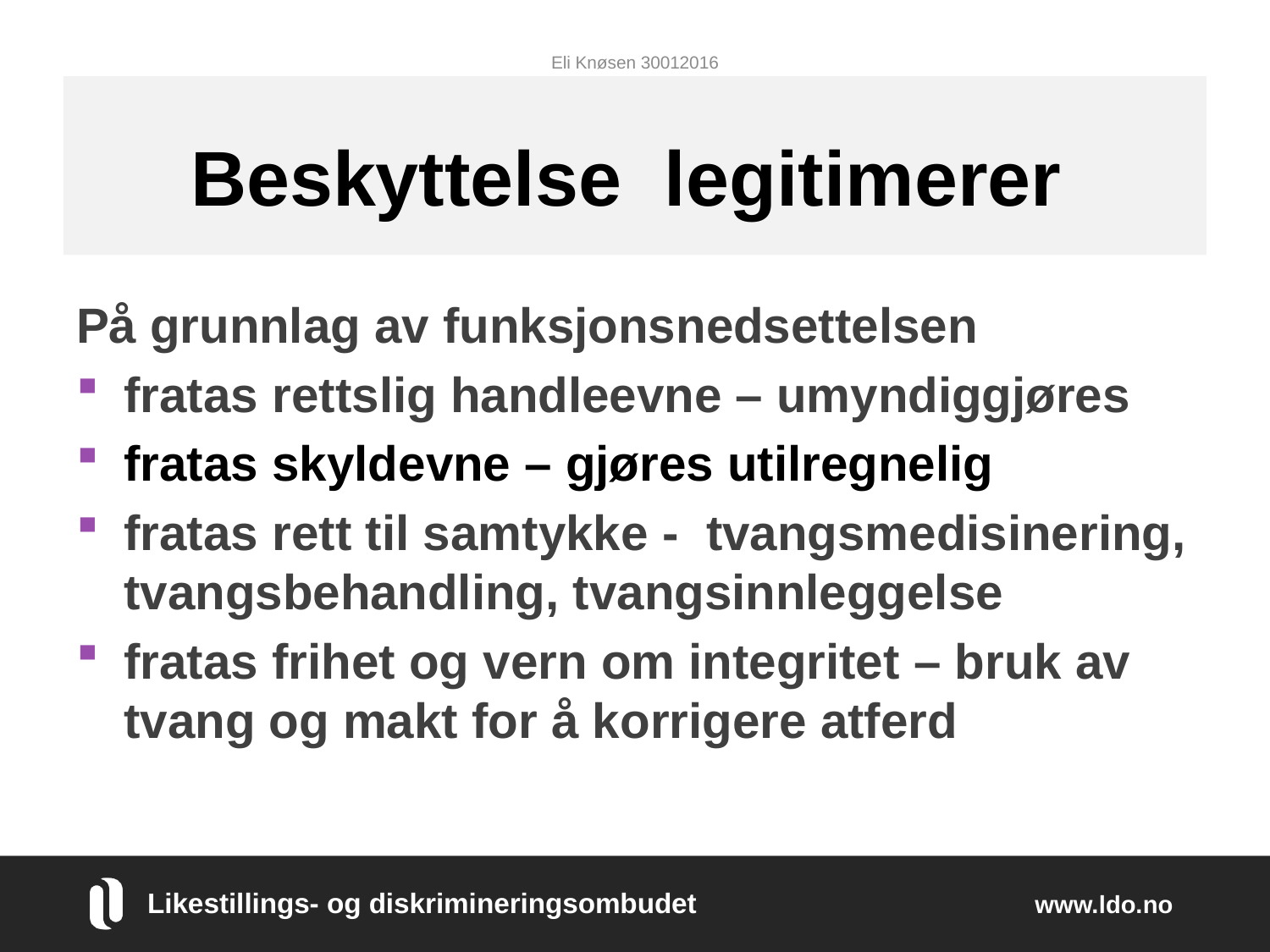

Eli Knøsen 30012016
# Beskyttelse  legitimerer
På grunnlag av funksjonsnedsettelsen
fratas rettslig handleevne – umyndiggjøres
fratas skyldevne – gjøres utilregnelig
fratas rett til samtykke -  tvangsmedisinering, tvangsbehandling, tvangsinnleggelse
fratas frihet og vern om integritet – bruk av tvang og makt for å korrigere atferd